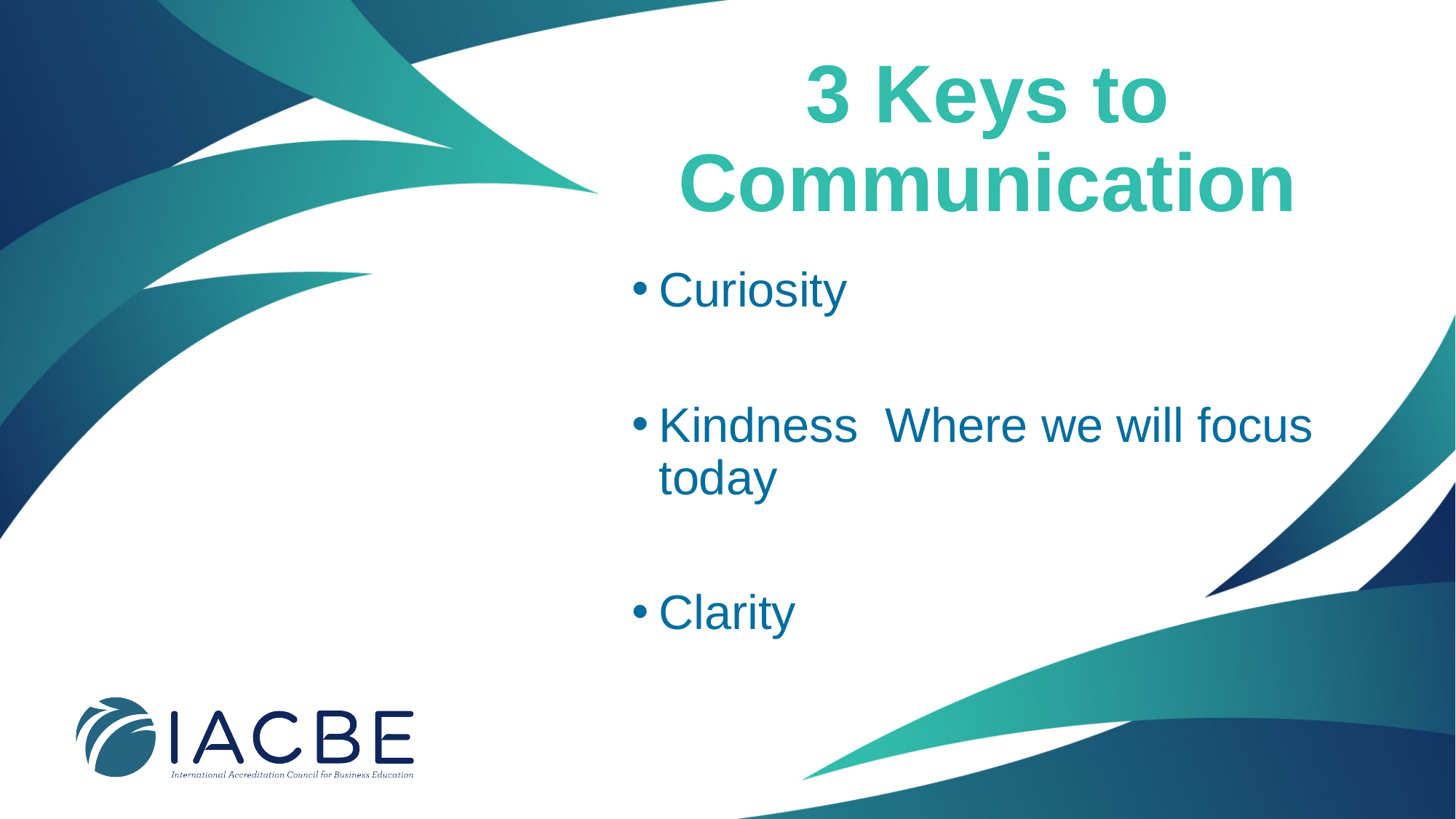

# 3 Keys to Communication
Curiosity

Kindness  Where we will focus today

Clarity